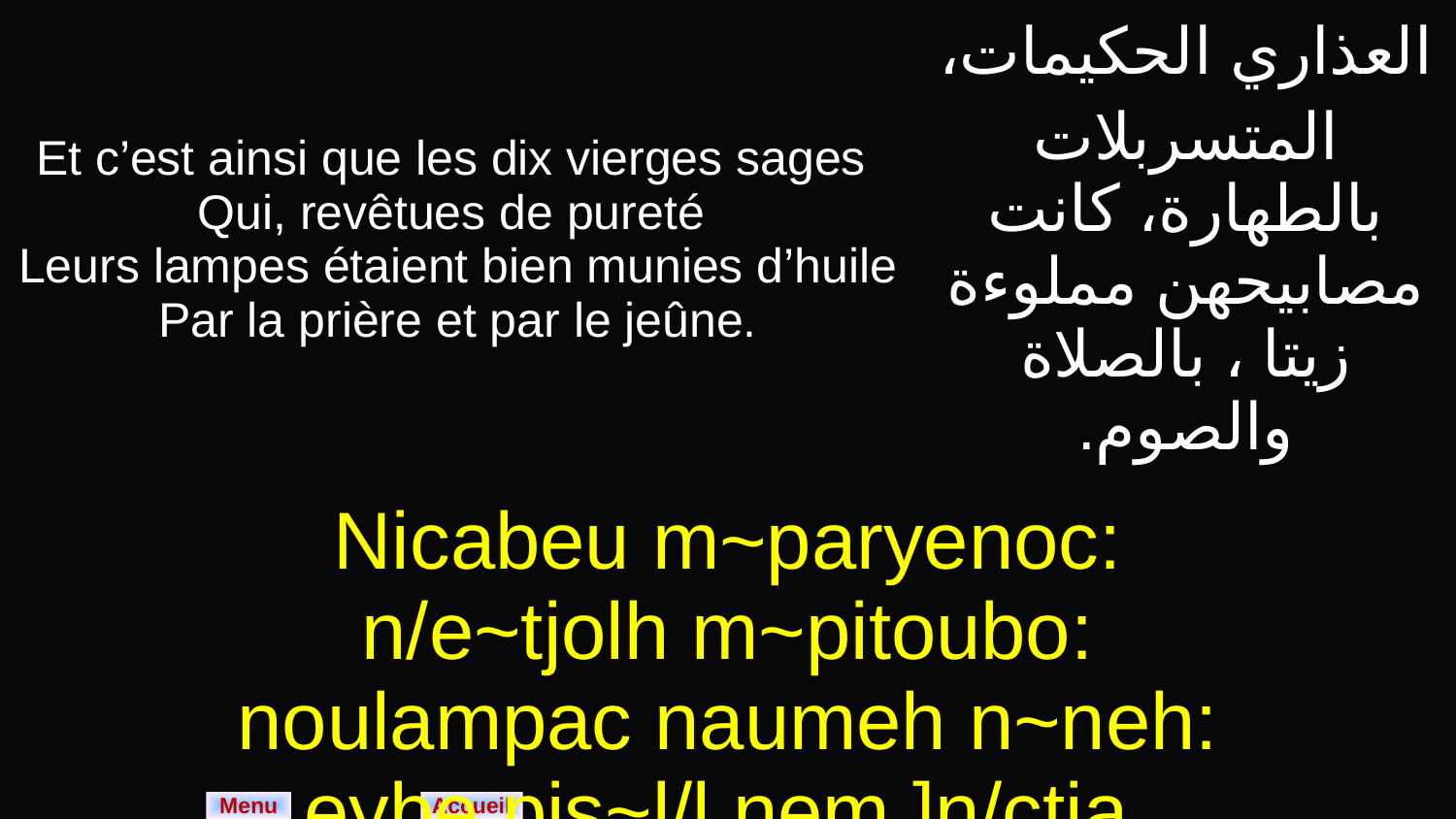

| Et c’est ainsi que les dix vierges sages Qui, revêtues de pureté Leurs lampes étaient bien munies d’huile Par la prière et par le jeûne. | العذاري الحكيمات، المتسربلات بالطهارة، كانت مصابيحهن مملوءة زيتا ، بالصلاة والصوم. |
| --- | --- |
| Nicabeu m~paryenoc: n/e~tjolh m~pitoubo: noulampac naumeh n~neh: eybe pis~l/l nem ]n/ctia. |  |
Menu